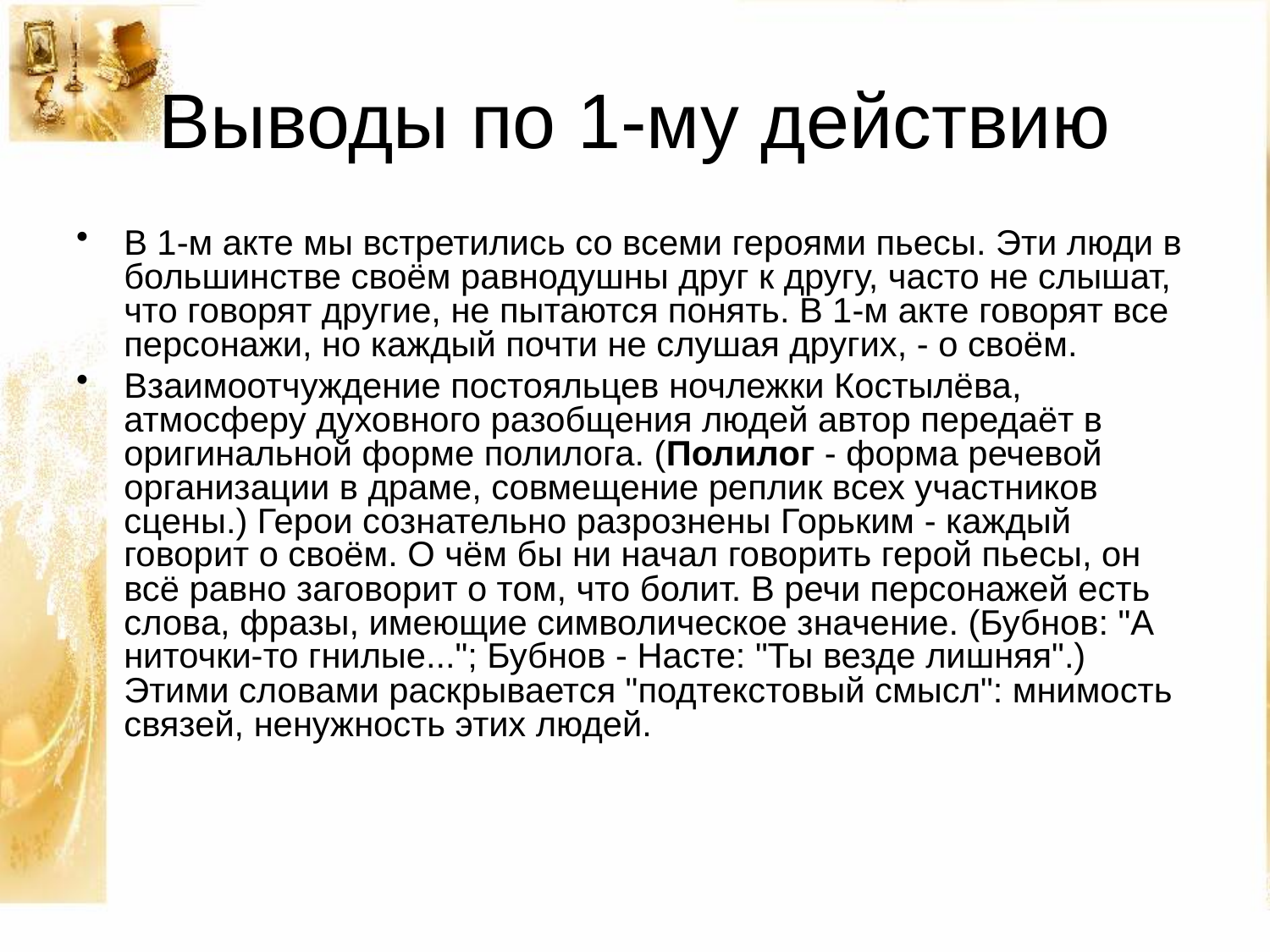

# Выводы по 1-му действию
В 1-м акте мы встретились со всеми героями пьесы. Эти люди в большинстве своём равнодушны друг к другу, часто не слышат, что говорят другие, не пытаются понять. В 1-м акте говорят все персонажи, но каждый почти не слушая других, - о своём.
Взаимоотчуждение постояльцев ночлежки Костылёва, атмосферу духовного разобщения людей автор передаёт в оригинальной форме полилога. (Полилог - форма речевой организации в драме, совмещение реплик всех участников сцены.) Герои сознательно разрознены Горьким - каждый говорит о своём. О чём бы ни начал говорить герой пьесы, он всё равно заговорит о том, что болит. В речи персонажей есть слова, фразы, имеющие символическое значение. (Бубнов: "А ниточки-то гнилые..."; Бубнов - Насте: "Ты везде лишняя".) Этими словами раскрывается "подтекстовый смысл": мнимость связей, ненужность этих людей.